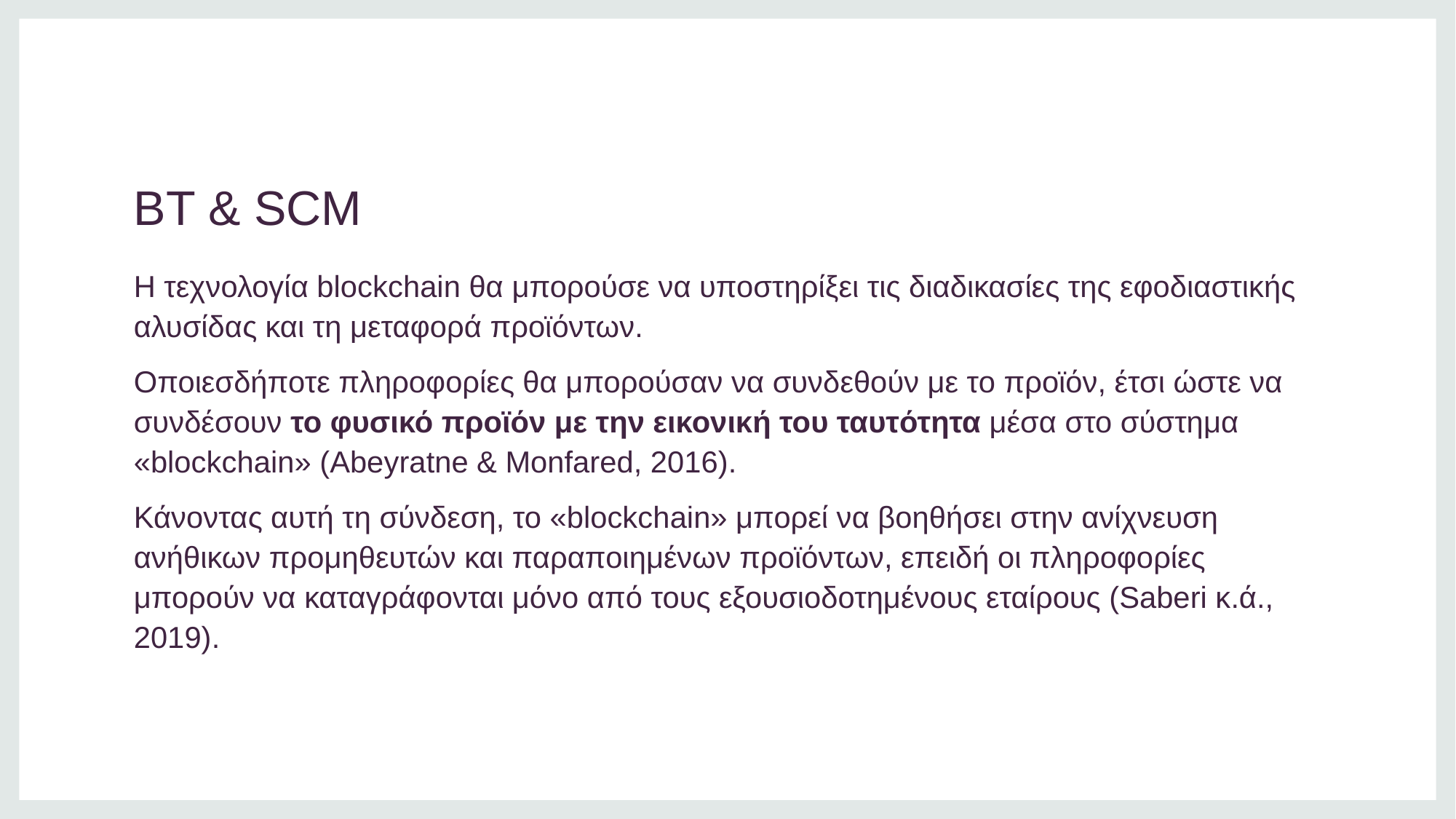

# BT & SCM
Η τεχνολογία blockchain θα μπορούσε να υποστηρίξει τις διαδικασίες της εφοδιαστικής αλυσίδας και τη μεταφορά προϊόντων.
Οποιεσδήποτε πληροφορίες θα μπορούσαν να συνδεθούν με το προϊόν, έτσι ώστε να συνδέσουν το φυσικό προϊόν με την εικονική του ταυτότητα μέσα στο σύστημα «blockchain» (Abeyratne & Monfared, 2016).
Κάνοντας αυτή τη σύνδεση, το «blockchain» μπορεί να βοηθήσει στην ανίχνευση ανήθικων προμηθευτών και παραποιημένων προϊόντων, επειδή οι πληροφορίες μπορούν να καταγράφονται μόνο από τους εξουσιοδοτημένους εταίρους (Saberi κ.ά., 2019).